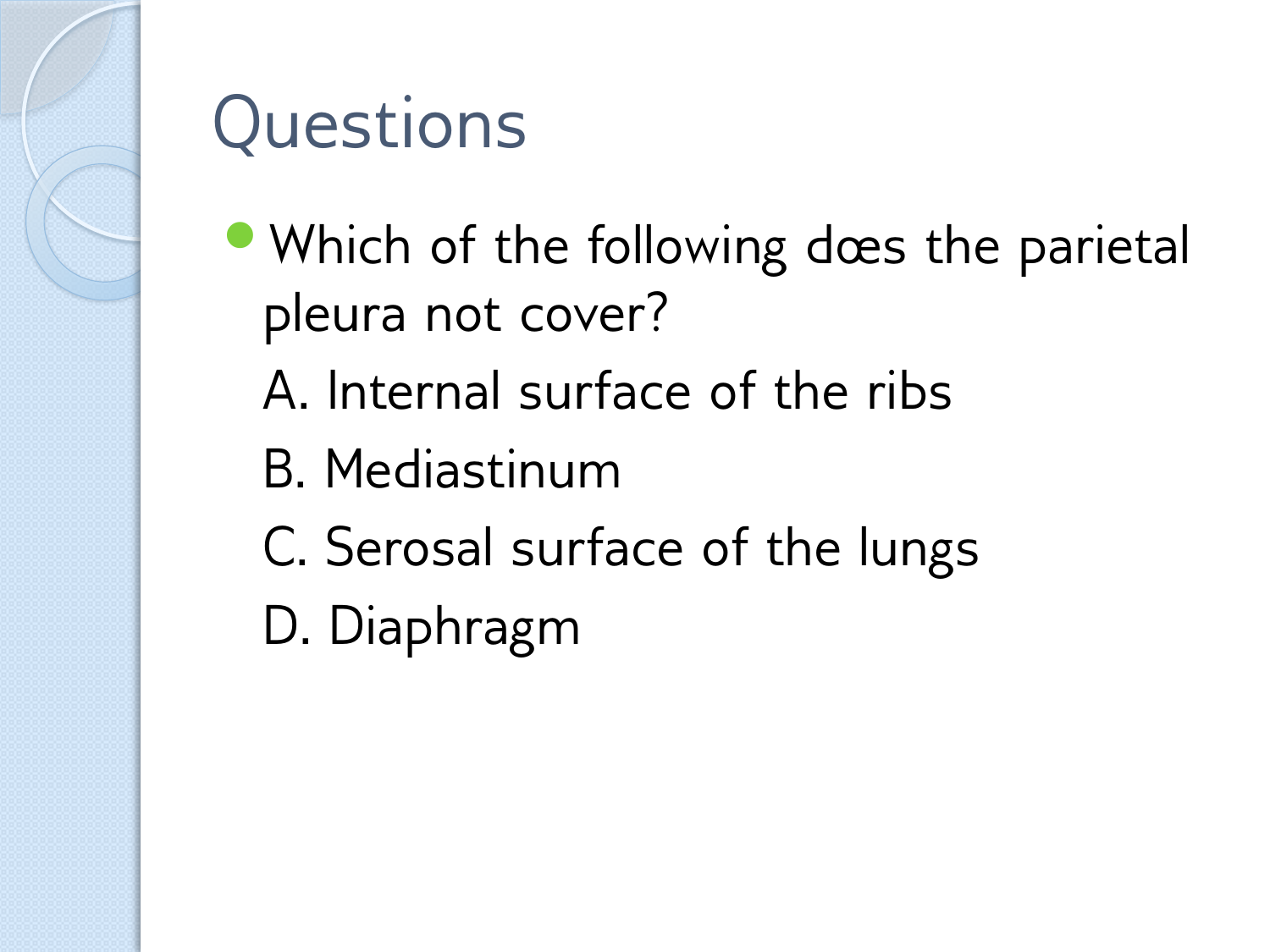

# Questions
Which of the following does the parietal pleura not cover?
	A. Internal surface of the ribs
	B. Mediastinum
	C. Serosal surface of the lungs
	D. Diaphragm